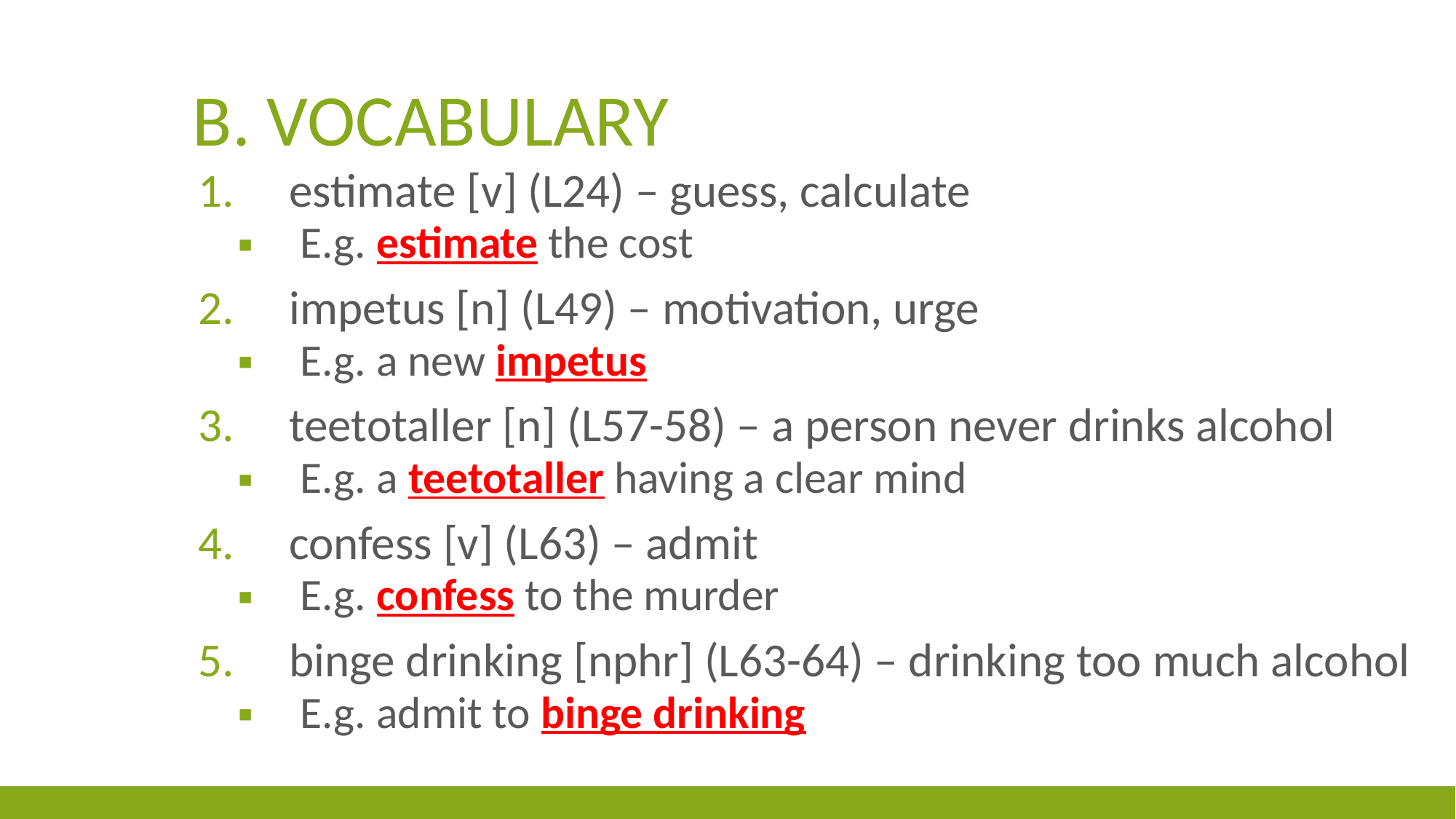

# B. vocabulary
estimate [v] (L24) – guess, calculate
E.g. estimate the cost
impetus [n] (L49) – motivation, urge
E.g. a new impetus
teetotaller [n] (L57-58) – a person never drinks alcohol
E.g. a teetotaller having a clear mind
confess [v] (L63) – admit
E.g. confess to the murder
binge drinking [nphr] (L63-64) – drinking too much alcohol
E.g. admit to binge drinking